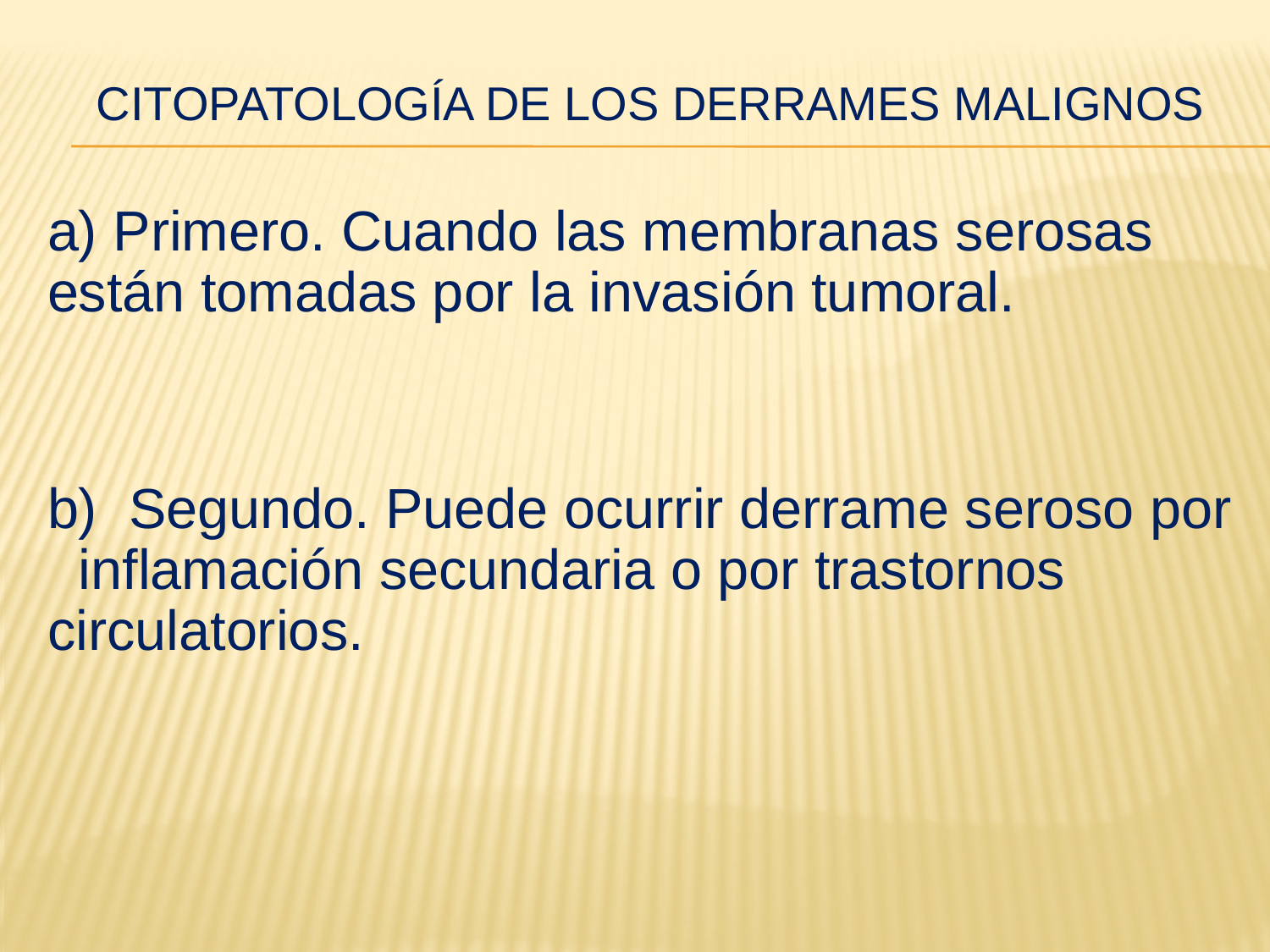

# Citopatología de los Derrames Malignos
a) Primero. Cuando las membranas serosas están tomadas por la invasión tumoral.

b)  Segundo. Puede ocurrir derrame seroso por    inflamación secundaria o por trastornos circulatorios.